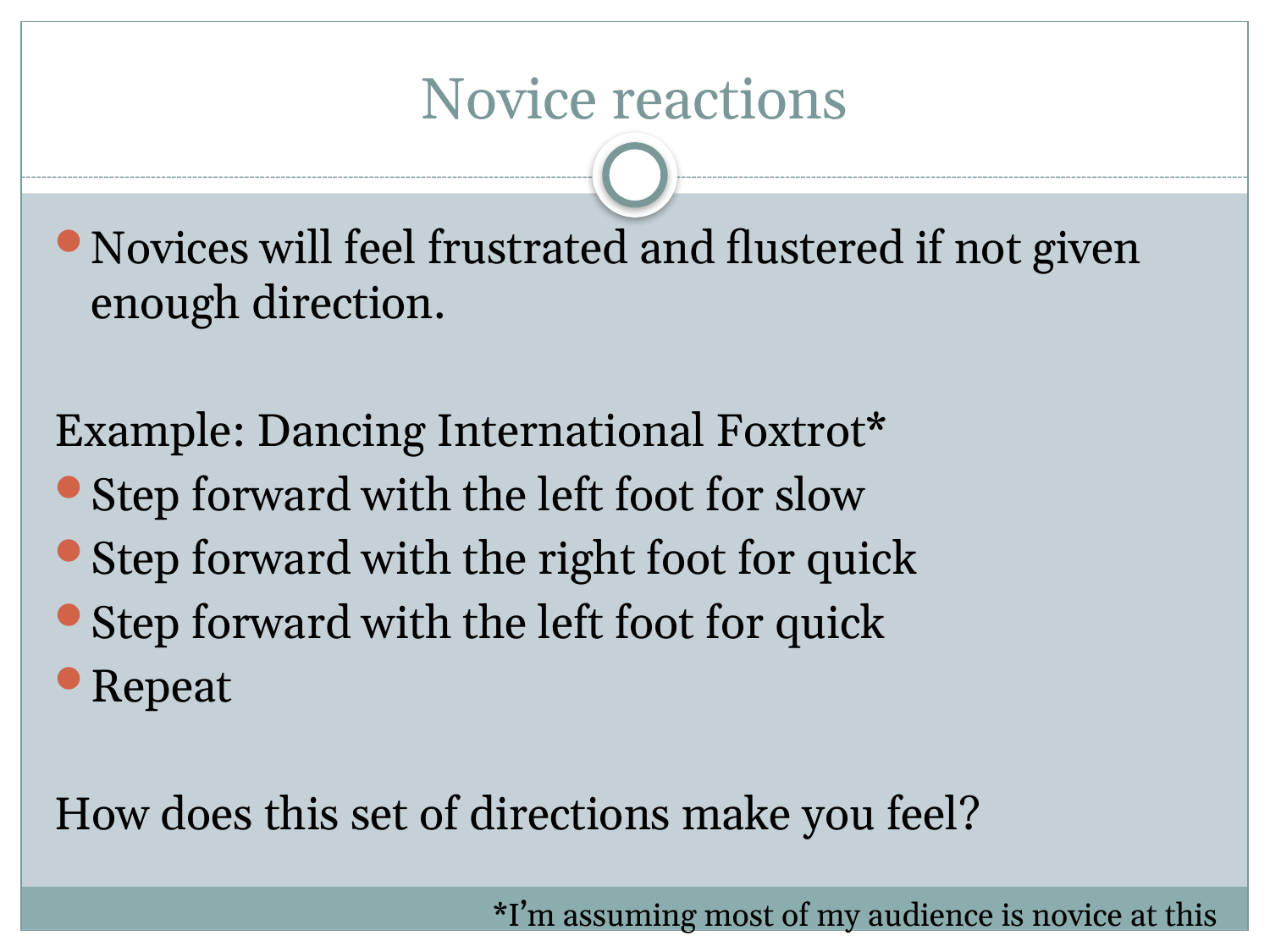

# Novice reactions
Novices will feel frustrated and flustered if not given enough direction.

Example: Dancing International Foxtrot*
Step forward with the left foot for slow
Step forward with the right foot for quick
Step forward with the left foot for quick
Repeat

How does this set of directions make you feel?
*I’m assuming most of my audience is novice at this